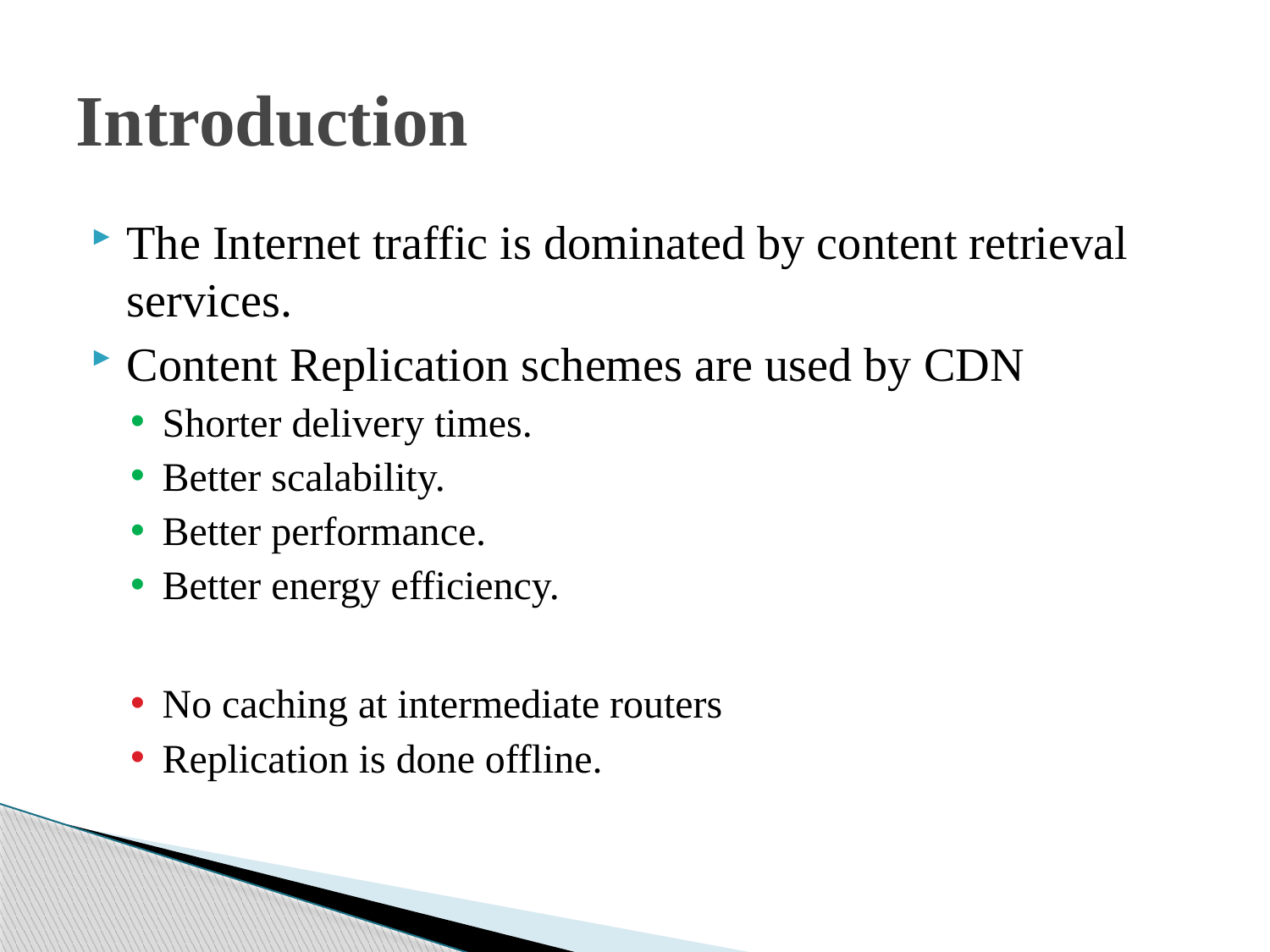

# Introduction
The Internet traffic is dominated by content retrieval services.
Content Replication schemes are used by CDN
Shorter delivery times.
Better scalability.
Better performance.
Better energy efficiency.

No caching at intermediate routers
Replication is done offline.